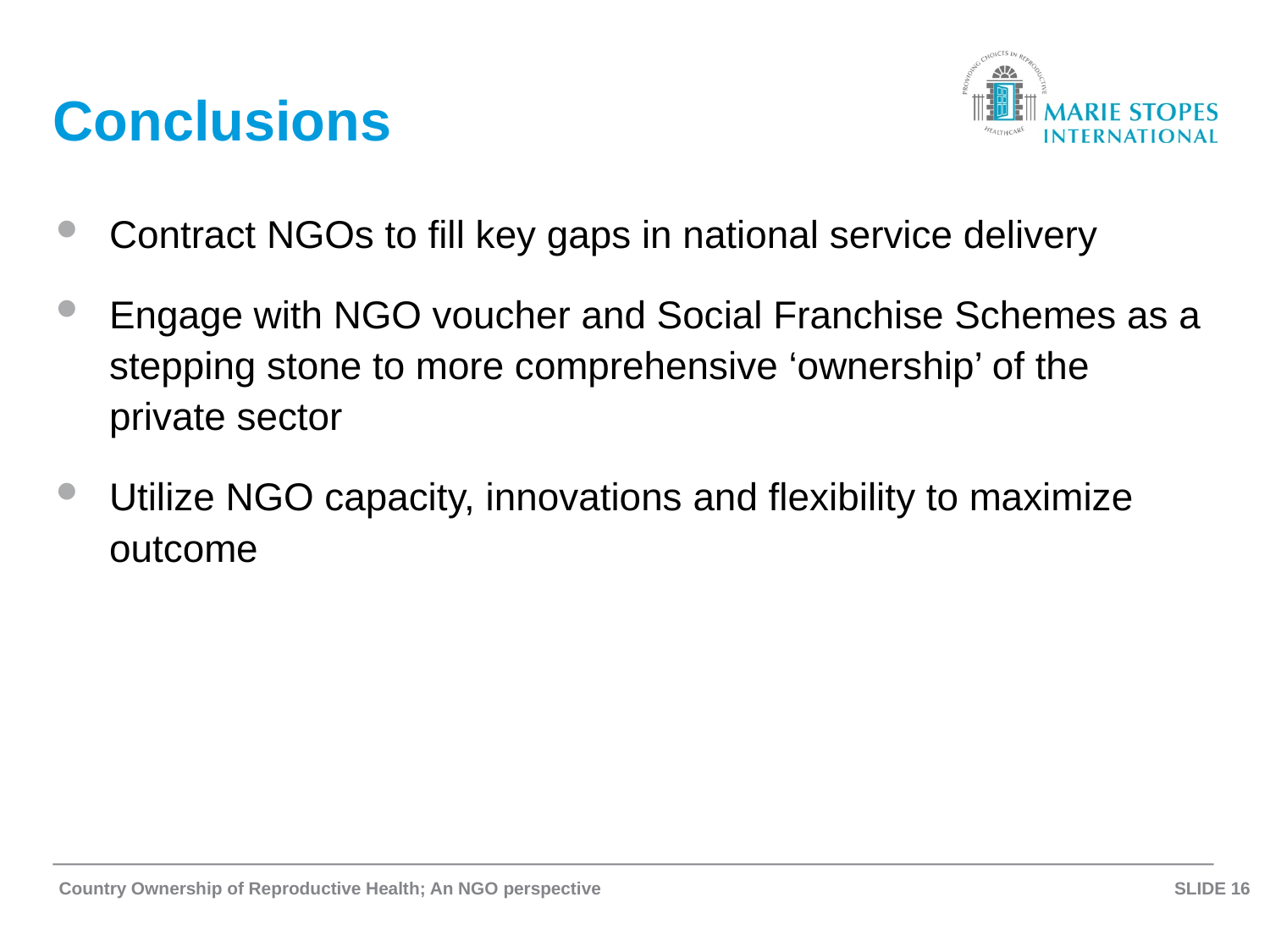

# Conclusions
Contract NGOs to fill key gaps in national service delivery
Engage with NGO voucher and Social Franchise Schemes as a stepping stone to more comprehensive ‘ownership’ of the private sector
Utilize NGO capacity, innovations and flexibility to maximize outcome